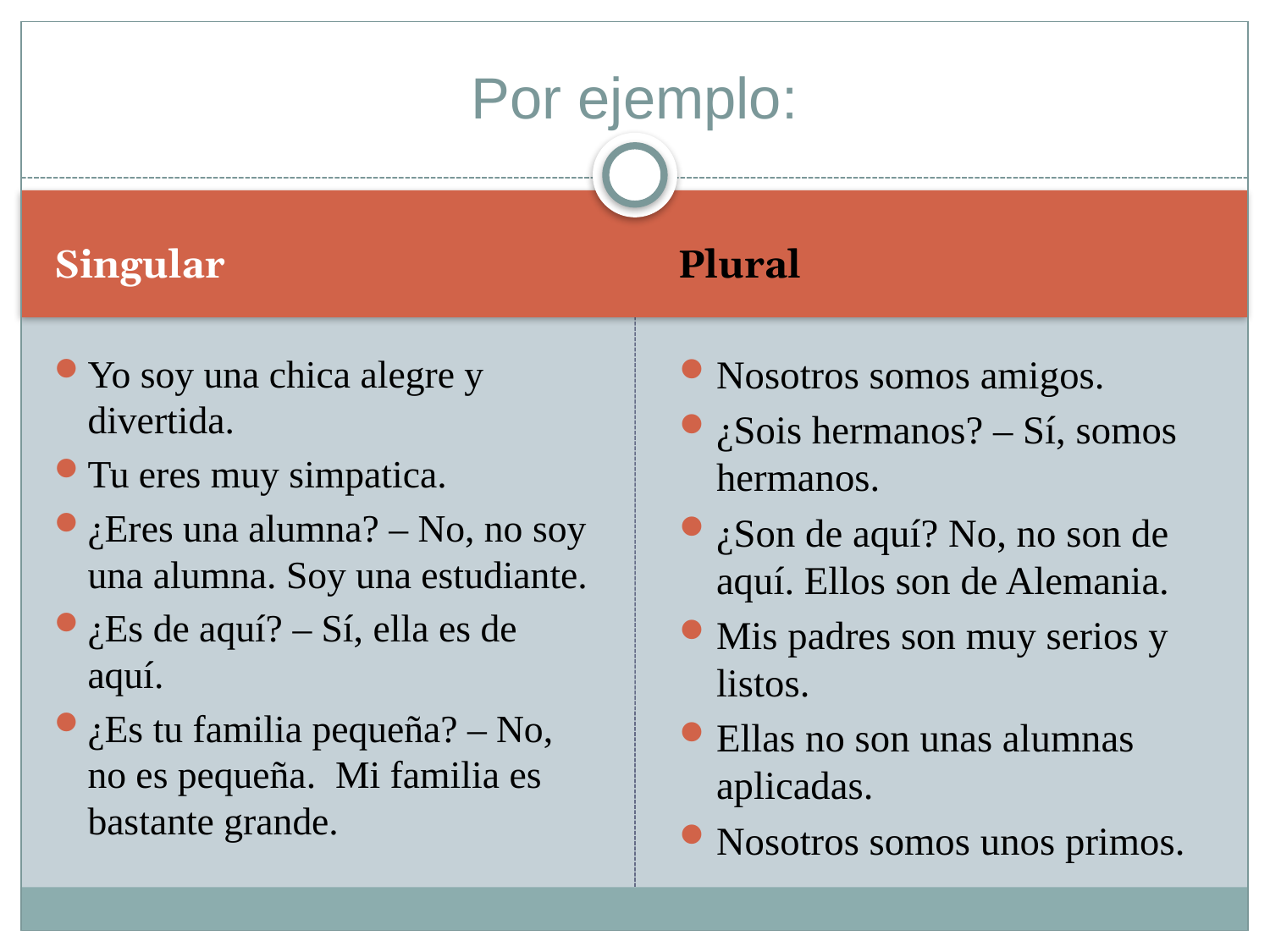

# Por ejemplo:
Singular
Plural
Yo soy una chica alegre y divertida.
Tu eres muy simpatica.
¿Eres una alumna? – No, no soy una alumna. Soy una estudiante.
¿Es de aquí? – Sí, ella es de aquí.
¿Es tu familia pequeña? – No, no es pequeña.  Mi familia es bastante grande.

Nosotros somos amigos.
¿Sois hermanos? – Sí, somos hermanos.
¿Son de aquí? No, no son de aquí. Ellos son de Alemania.
Mis padres son muy serios y listos.
Ellas no son unas alumnas aplicadas.
Nosotros somos unos primos.